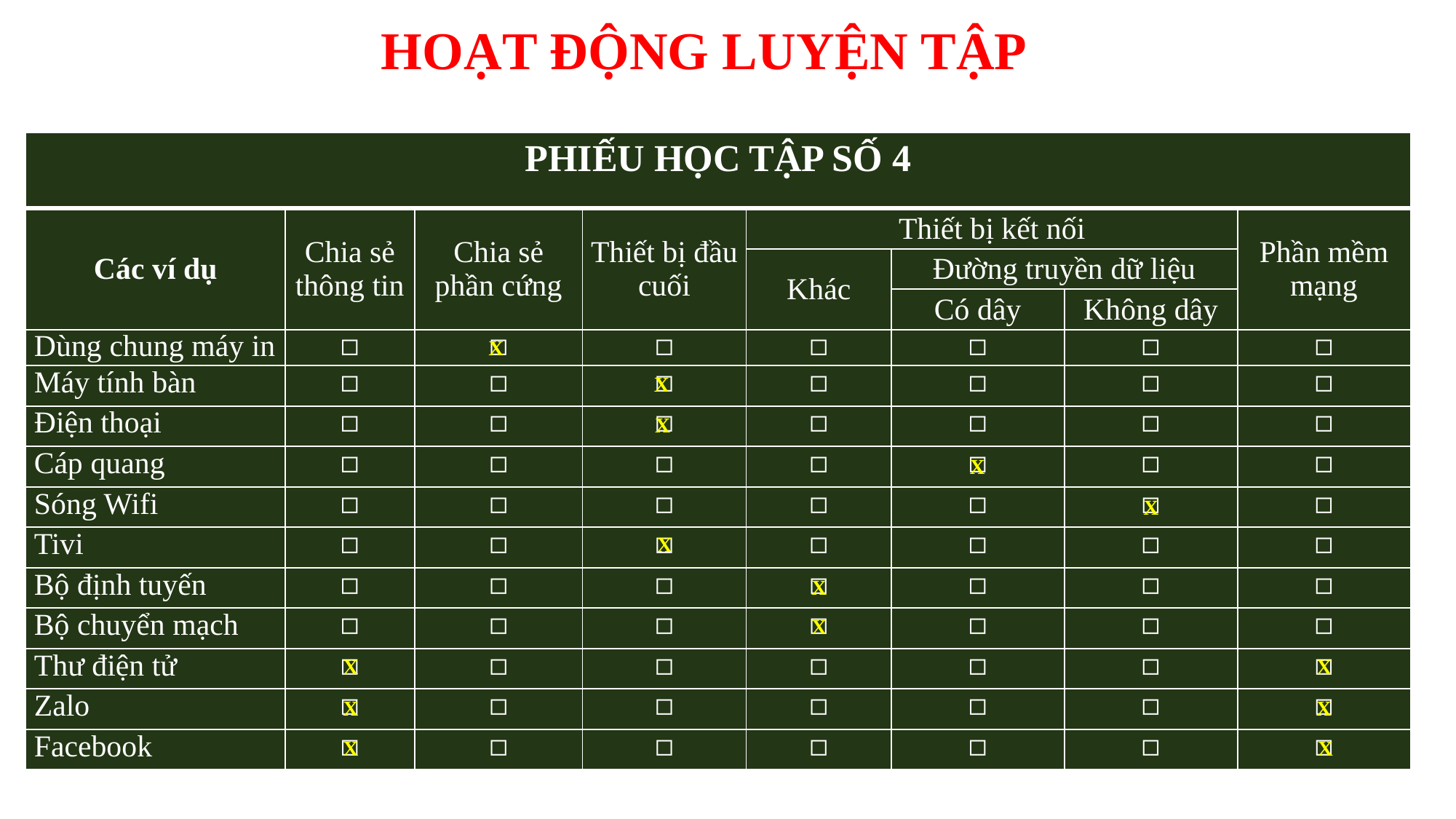

# HOẠT ĐỘNG LUYỆN TẬP
| PHIẾU HỌC TẬP SỐ 4 |  |  |  |  |  |  |  |
| --- | --- | --- | --- | --- | --- | --- | --- |
| Các ví dụ | Chia sẻ thông tin | Chia sẻ phần cứng | Thiết bị đầu cuối | Thiết bị kết nối |  |  | Phần mềm mạng |
|  |  |  |  | Khác | Đường truyền dữ liệu |  |  |
|  |  |  |  |  | Có dây | Không dây |  |
| Dùng chung máy in | ◻ | ◻ | ◻ | ◻ | ◻ | ◻ | ◻ |
| Máy tính bàn | ◻ | ◻ | ◻ | ◻ | ◻ | ◻ | ◻ |
| Điện thoại | ◻ | ◻ | ◻ | ◻ | ◻ | ◻ | ◻ |
| Cáp quang | ◻ | ◻ | ◻ | ◻ | ◻ | ◻ | ◻ |
| Sóng Wifi | ◻ | ◻ | ◻ | ◻ | ◻ | ◻ | ◻ |
| Tivi | ◻ | ◻ | ◻ | ◻ | ◻ | ◻ | ◻ |
| Bộ định tuyến | ◻ | ◻ | ◻ | ◻ | ◻ | ◻ | ◻ |
| Bộ chuyển mạch | ◻ | ◻ | ◻ | ◻ | ◻ | ◻ | ◻ |
| Thư điện tử | ◻ | ◻ | ◻ | ◻ | ◻ | ◻ | ◻ |
| Zalo | ◻ | ◻ | ◻ | ◻ | ◻ | ◻ | ◻ |
| Facebook | ◻ | ◻ | ◻ | ◻ | ◻ | ◻ | ◻ |
X
X
X
X
X
X
X
X
X
X
X
X
X
X